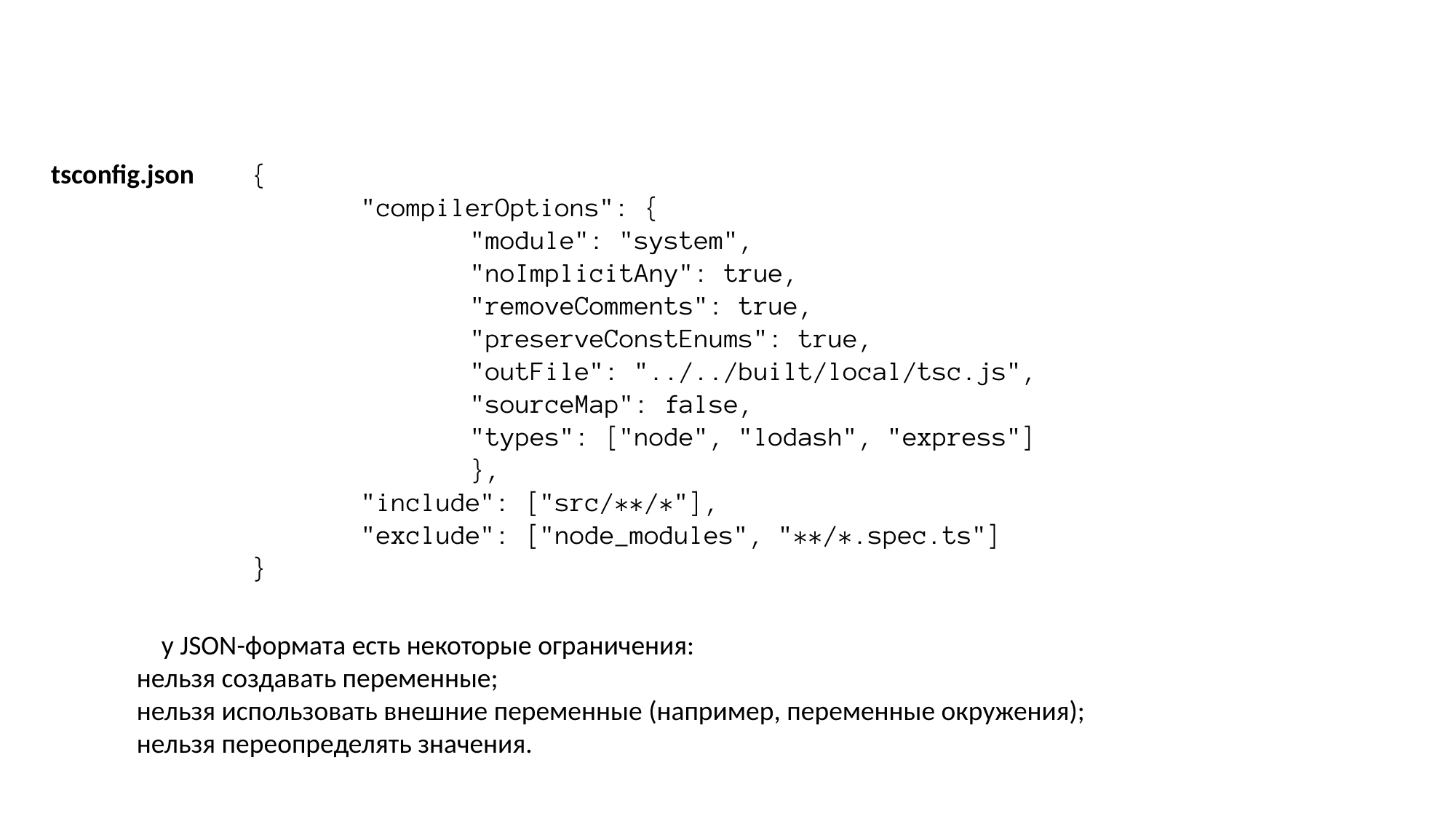

tsconfig.json
{
	"compilerOptions": {
		"module": "system",
		"noImplicitAny": true,
		"removeComments": true,
		"preserveConstEnums": true,
		"outFile": "../../built/local/tsc.js",
		"sourceMap": false,
		"types": ["node", "lodash", "express"]
		},
	"include": ["src/**/*"],
	"exclude": ["node_modules", "**/*.spec.ts"]
}
    у JSON-формата есть некоторые ограничения:
нельзя создавать переменные;
нельзя использовать внешние переменные (например, переменные окружения);
нельзя переопределять значения.